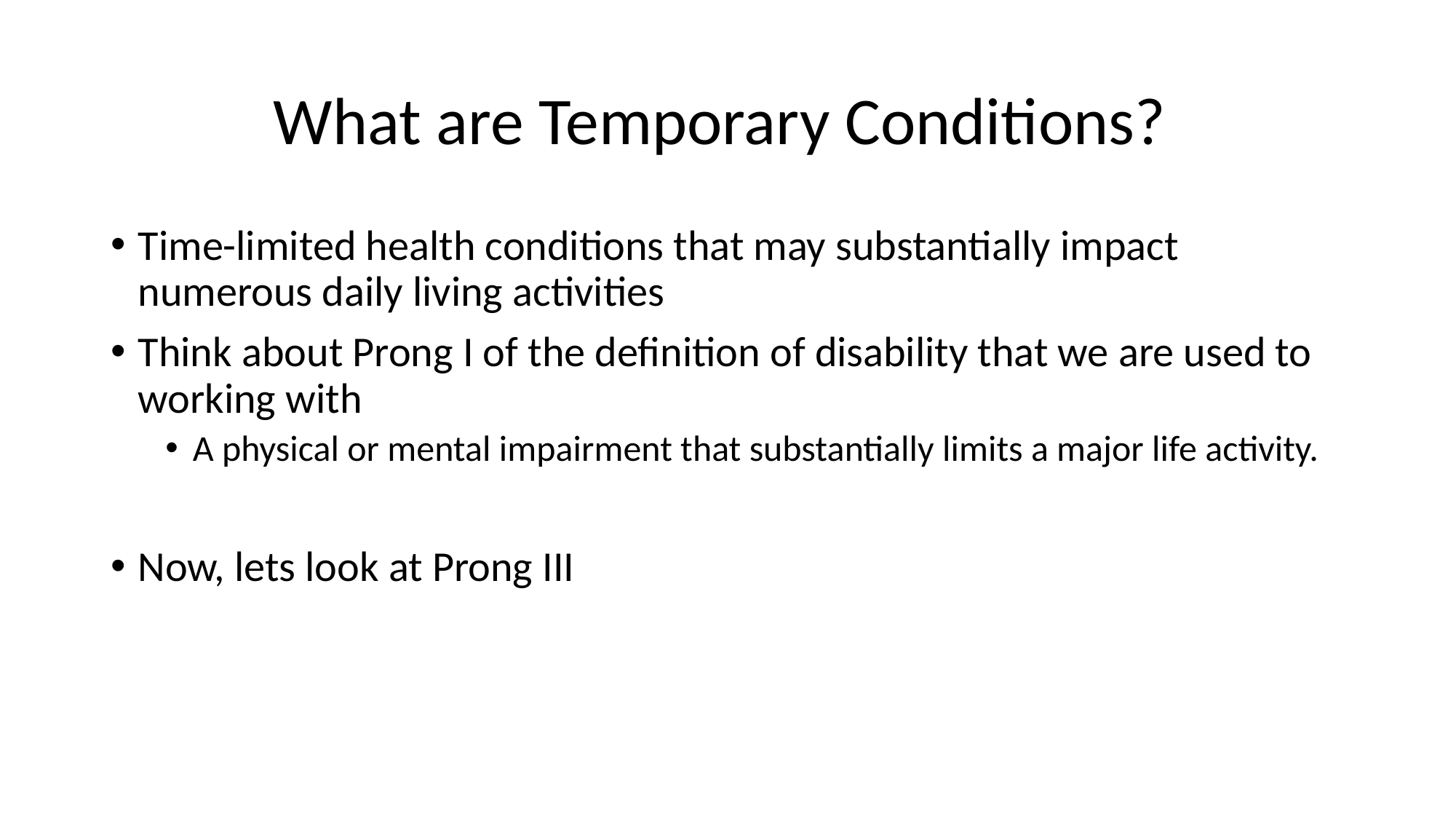

# What are Temporary Conditions?
Time-limited health conditions that may substantially impact numerous daily living activities
Think about Prong I of the definition of disability that we are used to working with
A physical or mental impairment that substantially limits a major life activity.

Now, lets look at Prong III